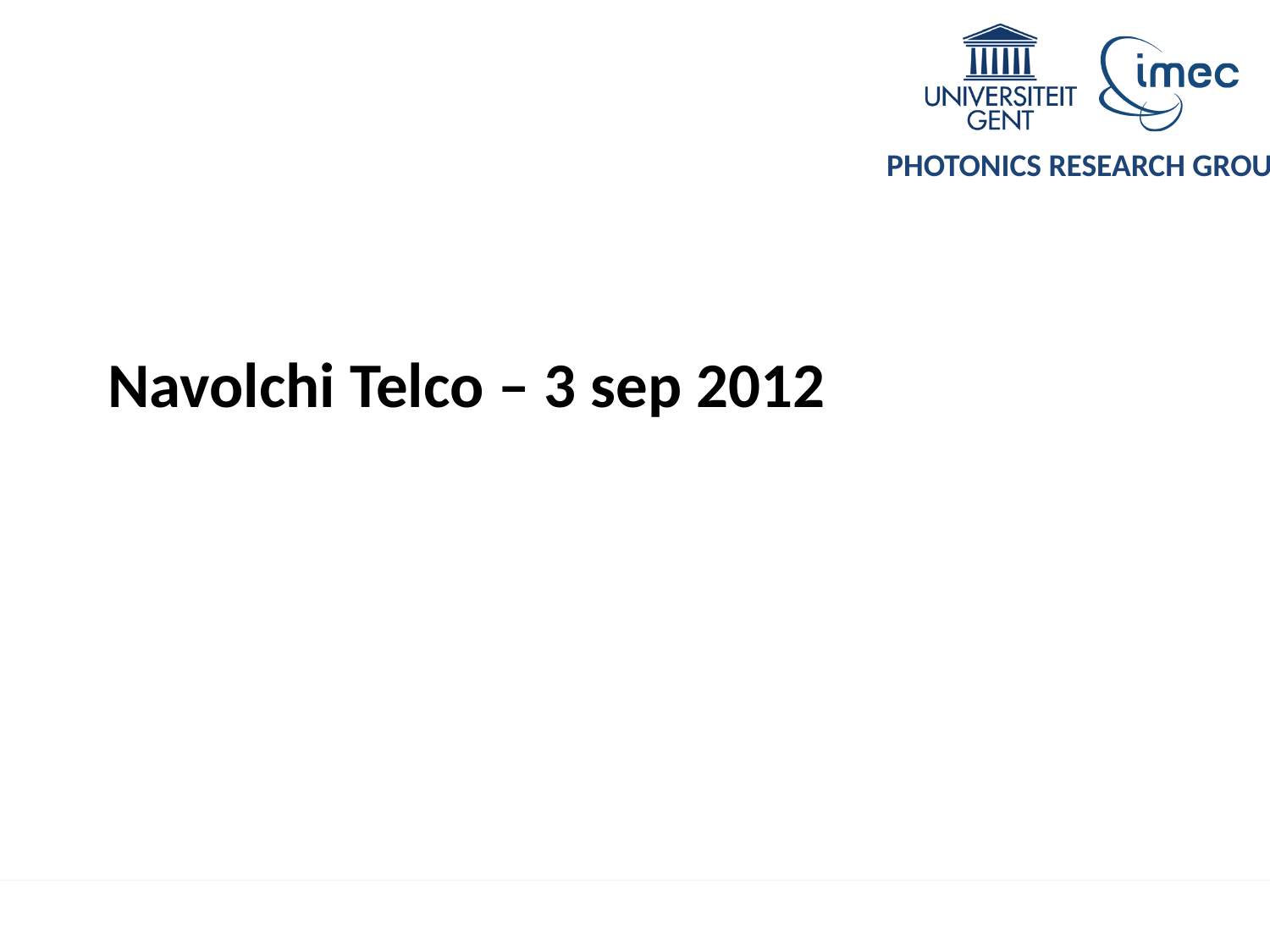

# Navolchi Telco – 3 sep 2012